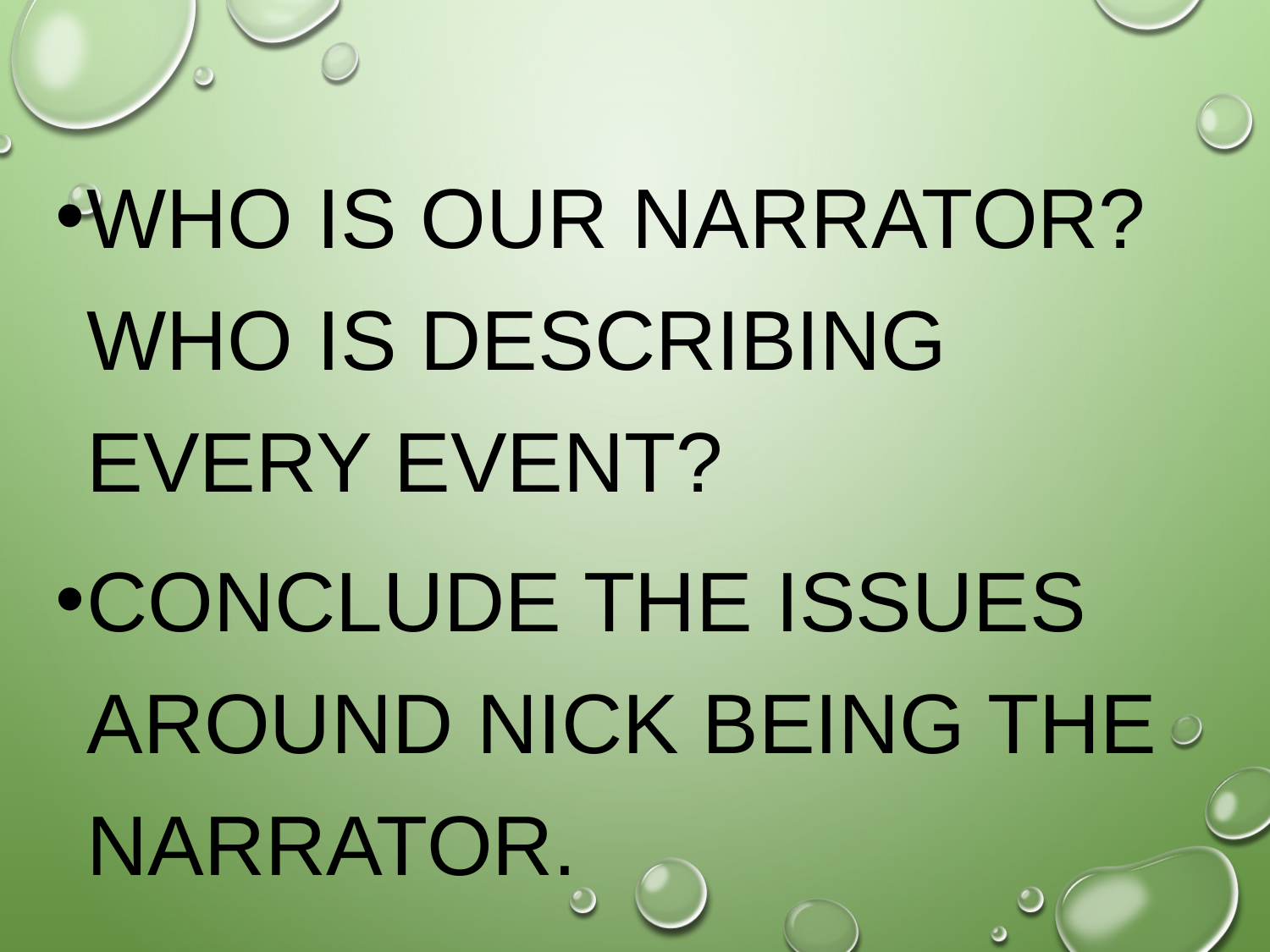

Who is our narrator? Who is describing every event?
Conclude the issues around Nick being the narrator.